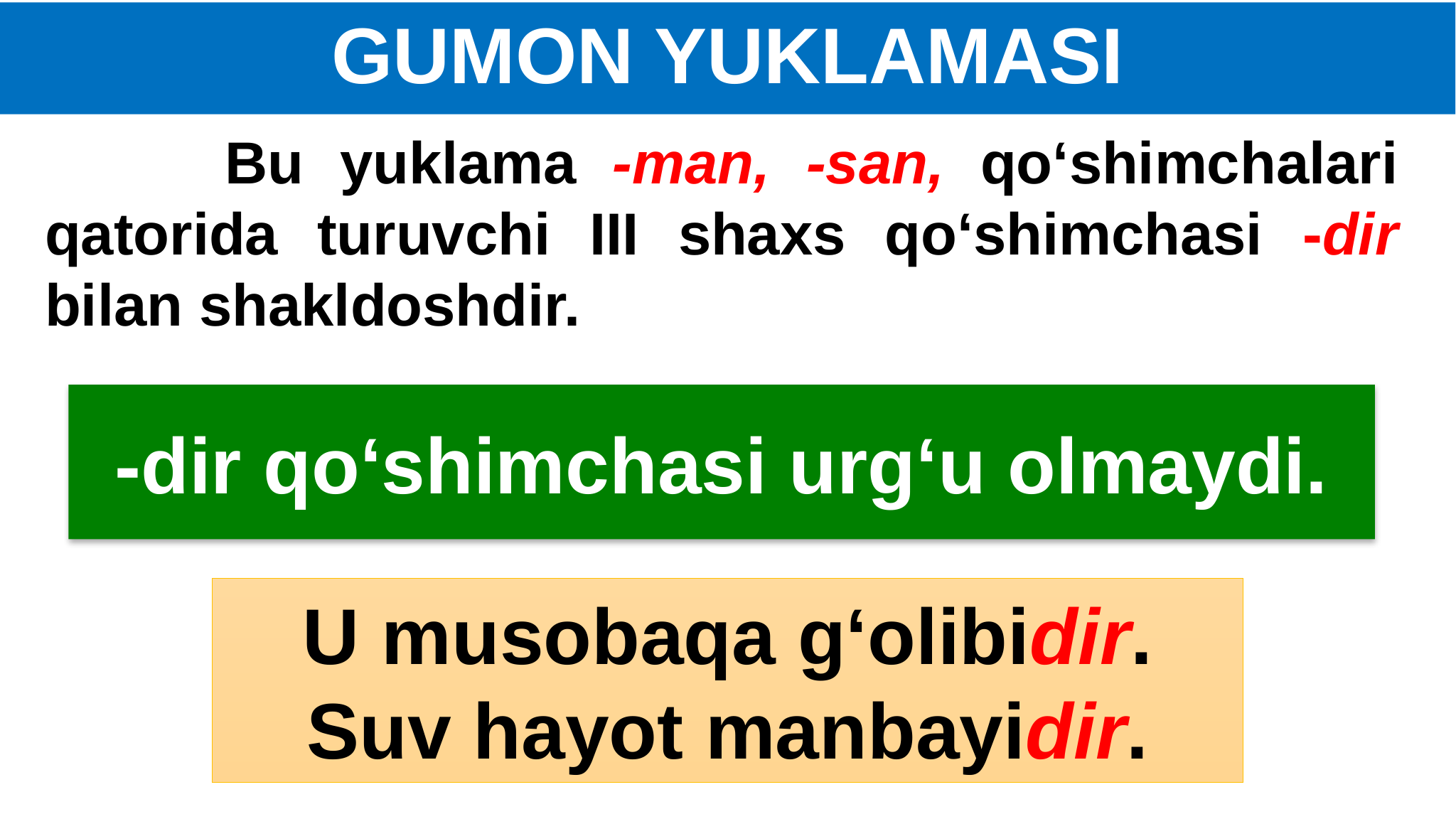

# GUMON YUKLAMASI
     Bu yuklama -man, -san, qo‘shimchalari qatorida turuvchi III shaxs qo‘shimchasi -dir bilan shakldoshdir.
-dir qo‘shimchasi urg‘u olmaydi.
U musobaqa g‘olibidir.
Suv hayot manbayidir.